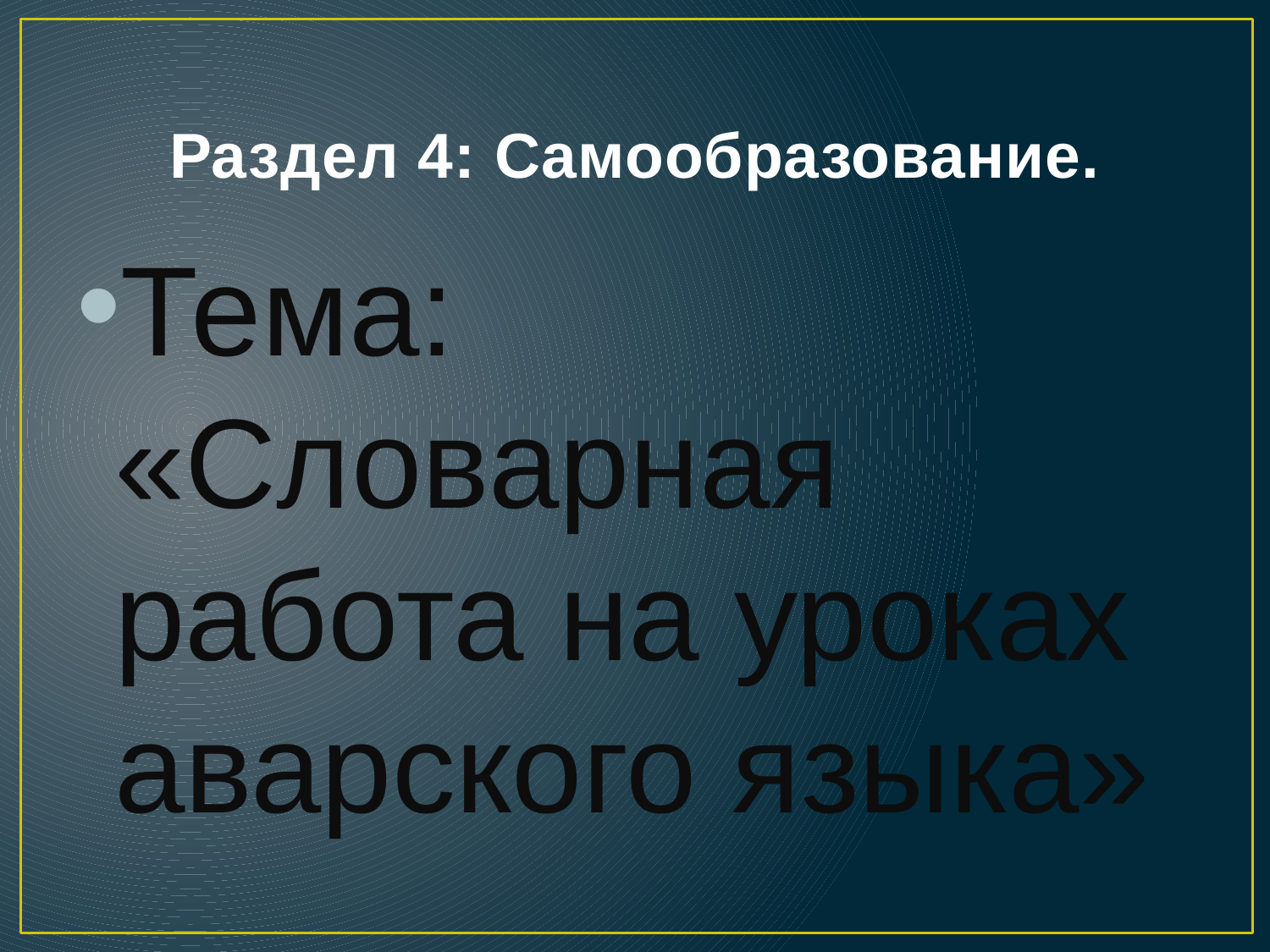

# Раздел 4: Самообразование.
Тема: «Словарная работа на уроках аварского языка»